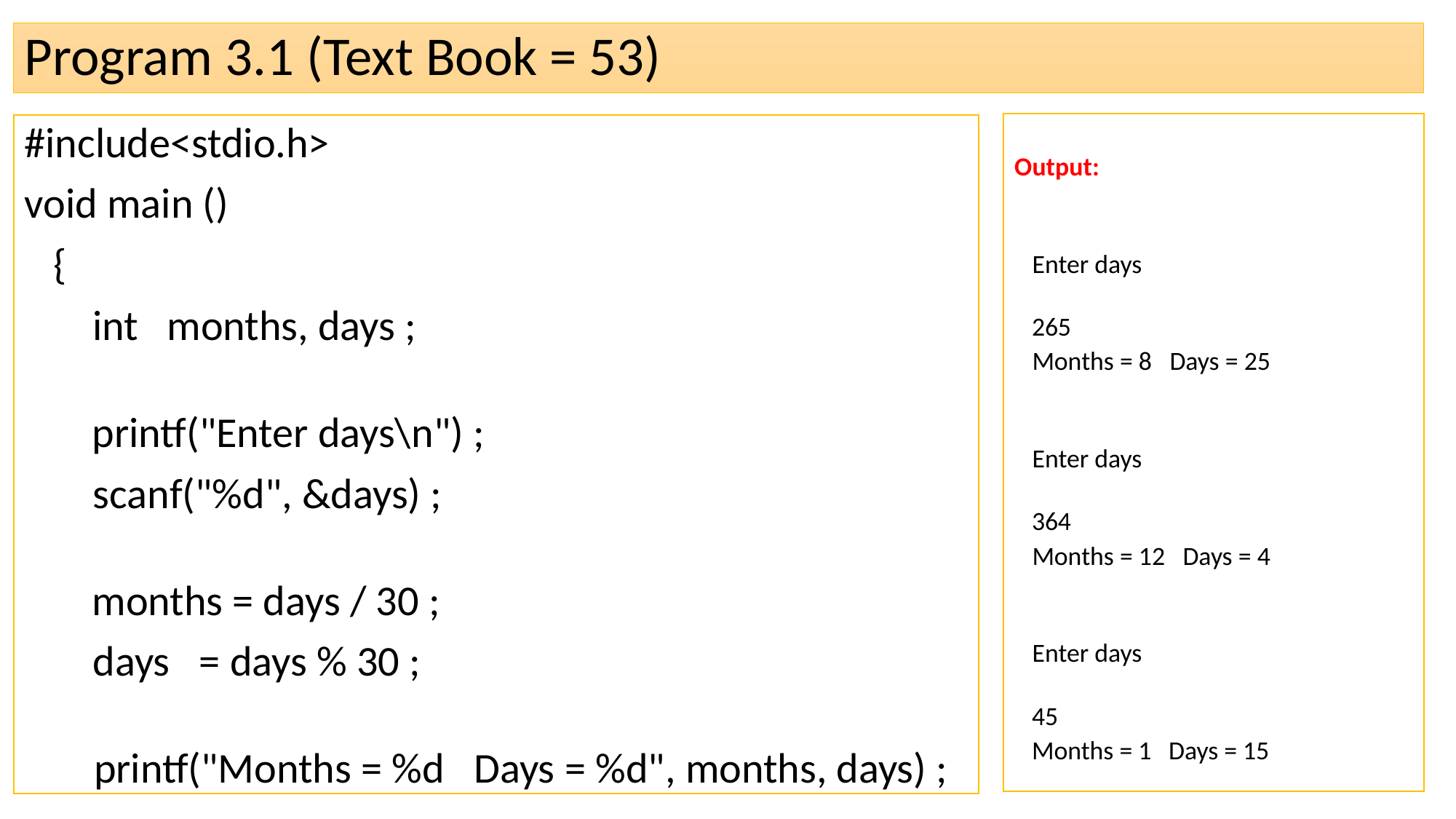

# Program 3.1 (Text Book = 53)

Output:

   Enter days
   265
   Months = 8   Days = 25

   Enter days
   364
   Months = 12   Days = 4

   Enter days
   45
   Months = 1   Days = 15
#include<stdio.h>
void main ()
   {
       int   months, days ;
       printf("Enter days\n") ;
       scanf("%d", &days) ;
       months = days / 30 ;
       days   = days % 30 ;
       printf("Months = %d   Days = %d", months, days) ;
   }